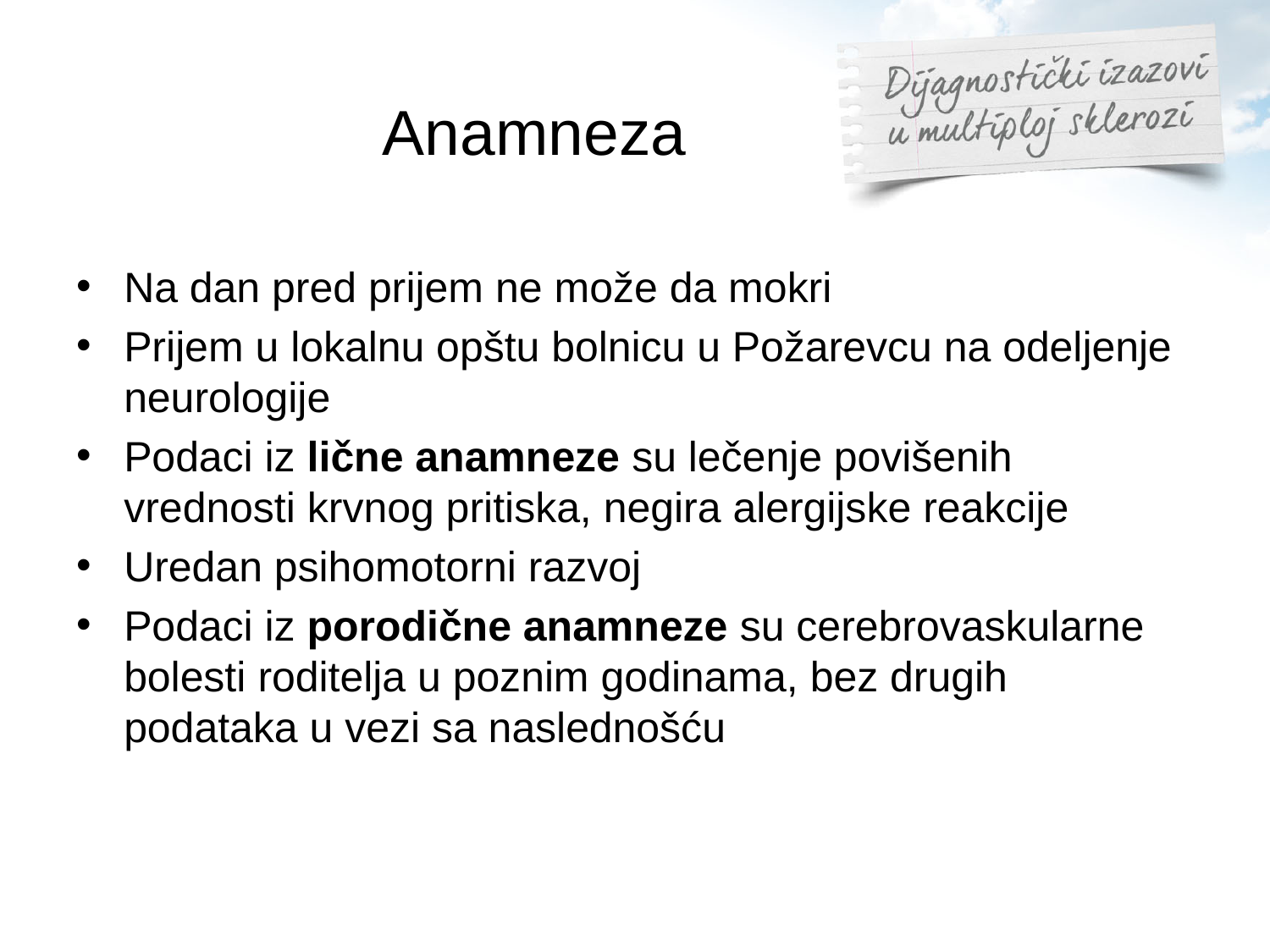

# Anamneza
Na dan pred prijem ne može da mokri
Prijem u lokalnu opštu bolnicu u Požarevcu na odeljenje neurologije
Podaci iz lične anamneze su lečenje povišenih vrednosti krvnog pritiska, negira alergijske reakcije
Uredan psihomotorni razvoj
Podaci iz porodične anamneze su cerebrovaskularne bolesti roditelja u poznim godinama, bez drugih podataka u vezi sa naslednošću